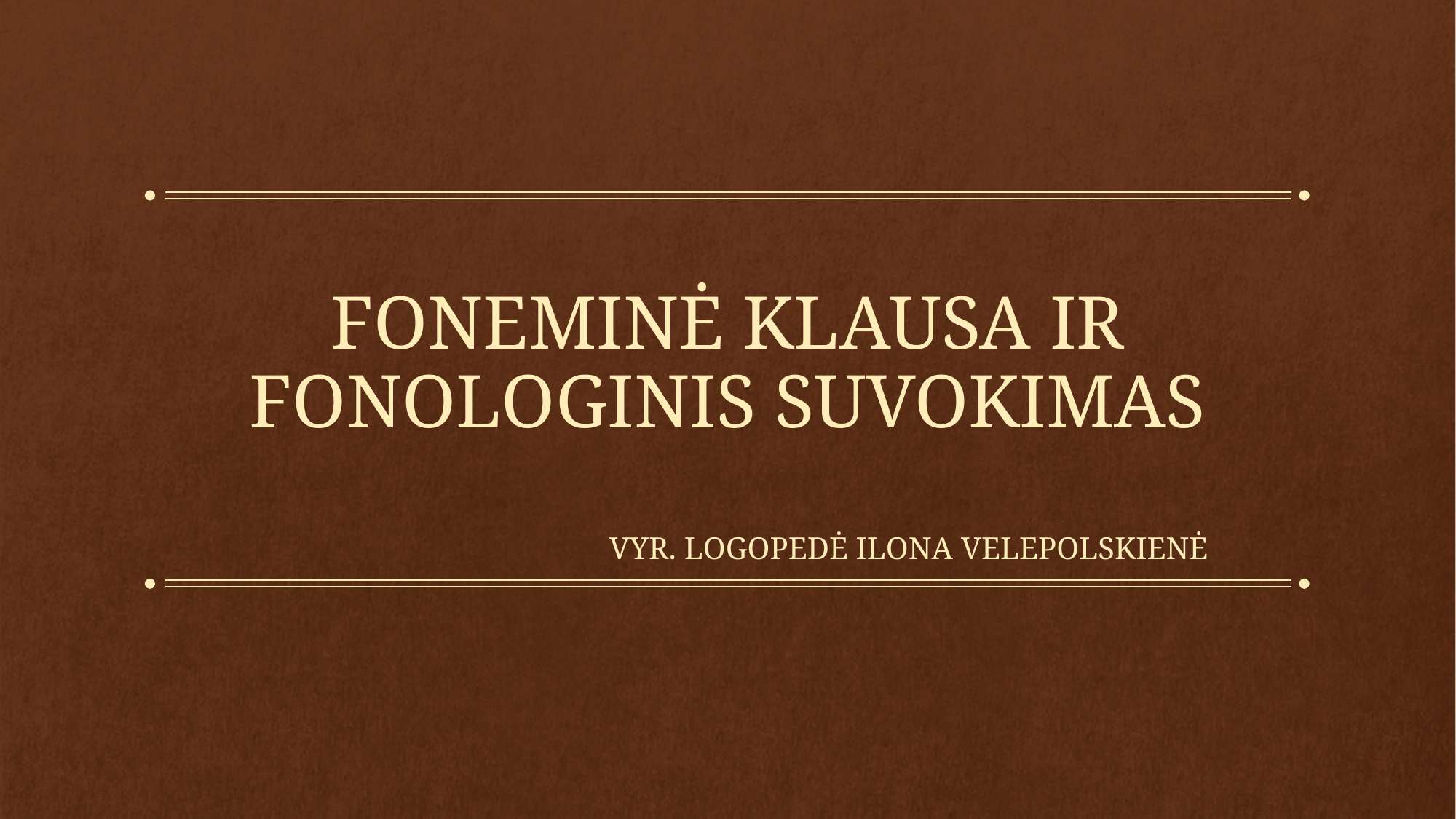

# FONEMINĖ KLAUSA IR FONOLOGINIS SUVOKIMAS
Vyr. logopedė Ilona Velepolskienė